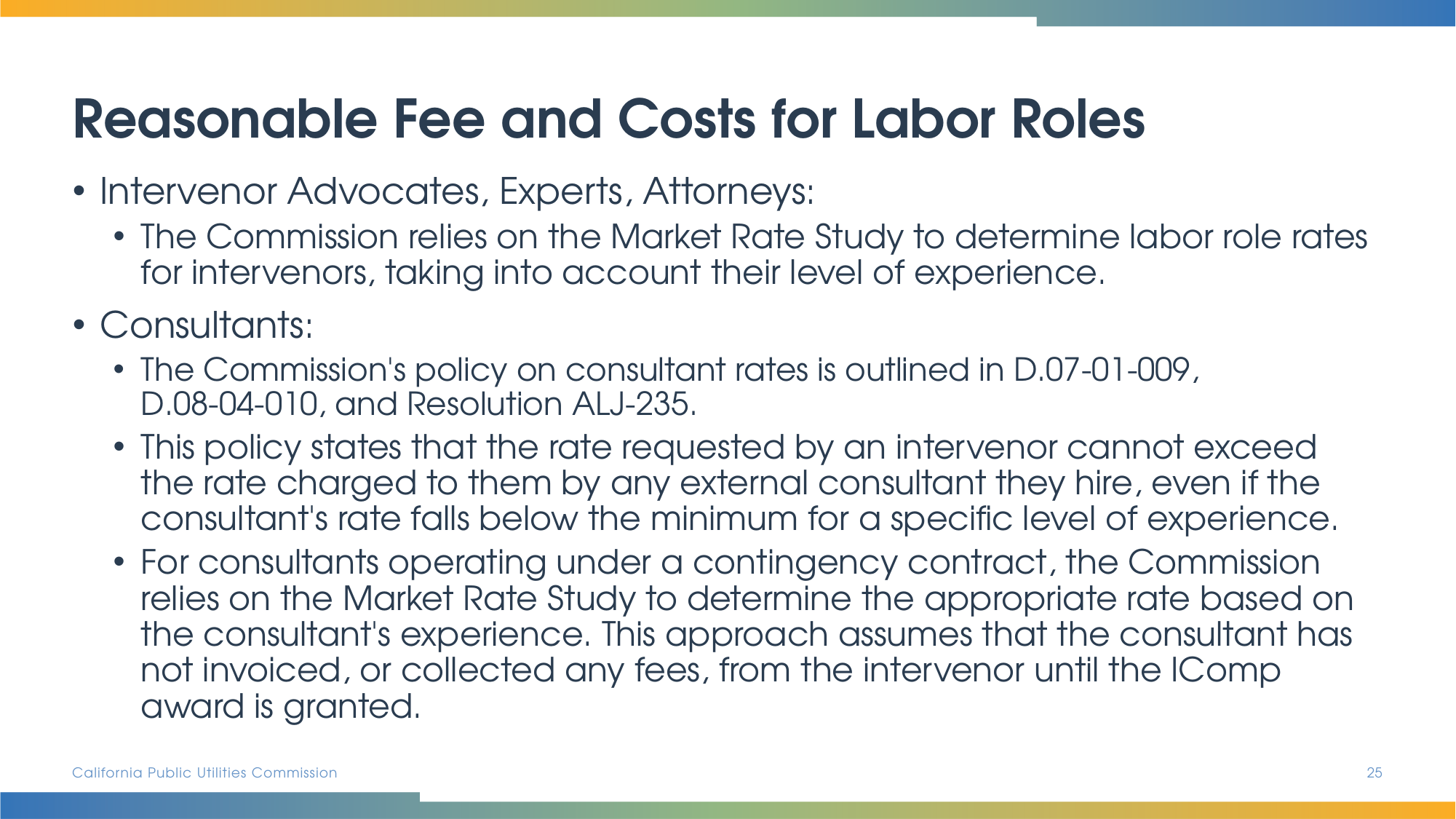

# Reasonable Fee and Costs for Labor Roles
Intervenor Advocates, Experts, Attorneys:
The Commission relies on the Market Rate Study to determine labor role rates for intervenors, taking into account their level of experience.
Consultants:
The Commission's policy on consultant rates is outlined in D.07-01-009,
D.08-04-010, and Resolution ALJ-235.
This policy states that the rate requested by an intervenor cannot exceed the rate charged to them by any external consultant they hire, even if the consultant's rate falls below the minimum for a specific level of experience.
For consultants operating under a contingency contract, the Commission relies on the Market Rate Study to determine the appropriate rate based on the consultant's experience. This approach assumes that the consultant has not invoiced, or collected any fees, from the intervenor until the IComp award is granted.

25